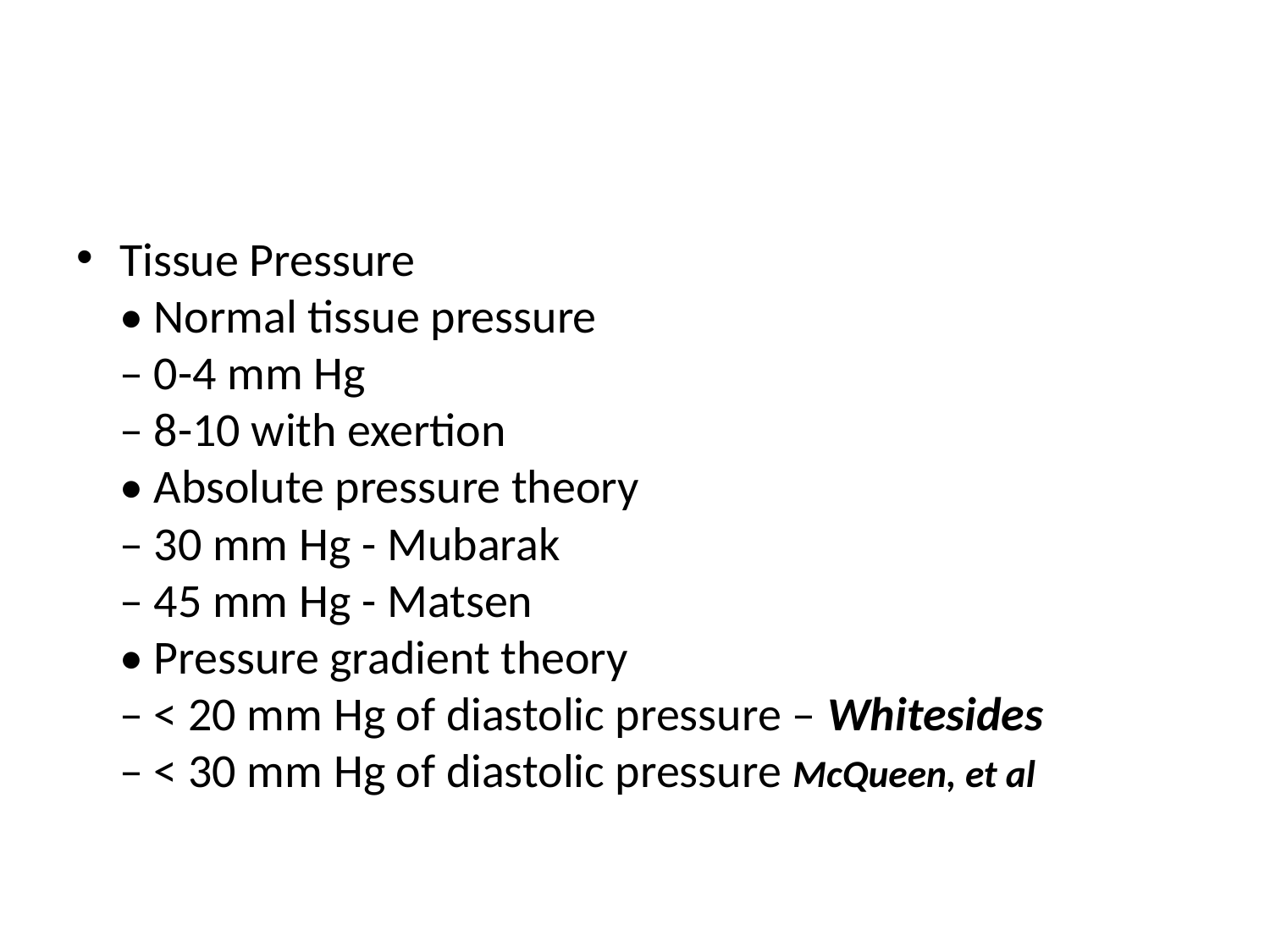

#
Tissue Pressure
• Normal tissue pressure
– 0-4 mm Hg
– 8-10 with exertion
• Absolute pressure theory
– 30 mm Hg - Mubarak
– 45 mm Hg - Matsen
• Pressure gradient theory
– < 20 mm Hg of diastolic pressure – Whitesides
– < 30 mm Hg of diastolic pressure McQueen, et al